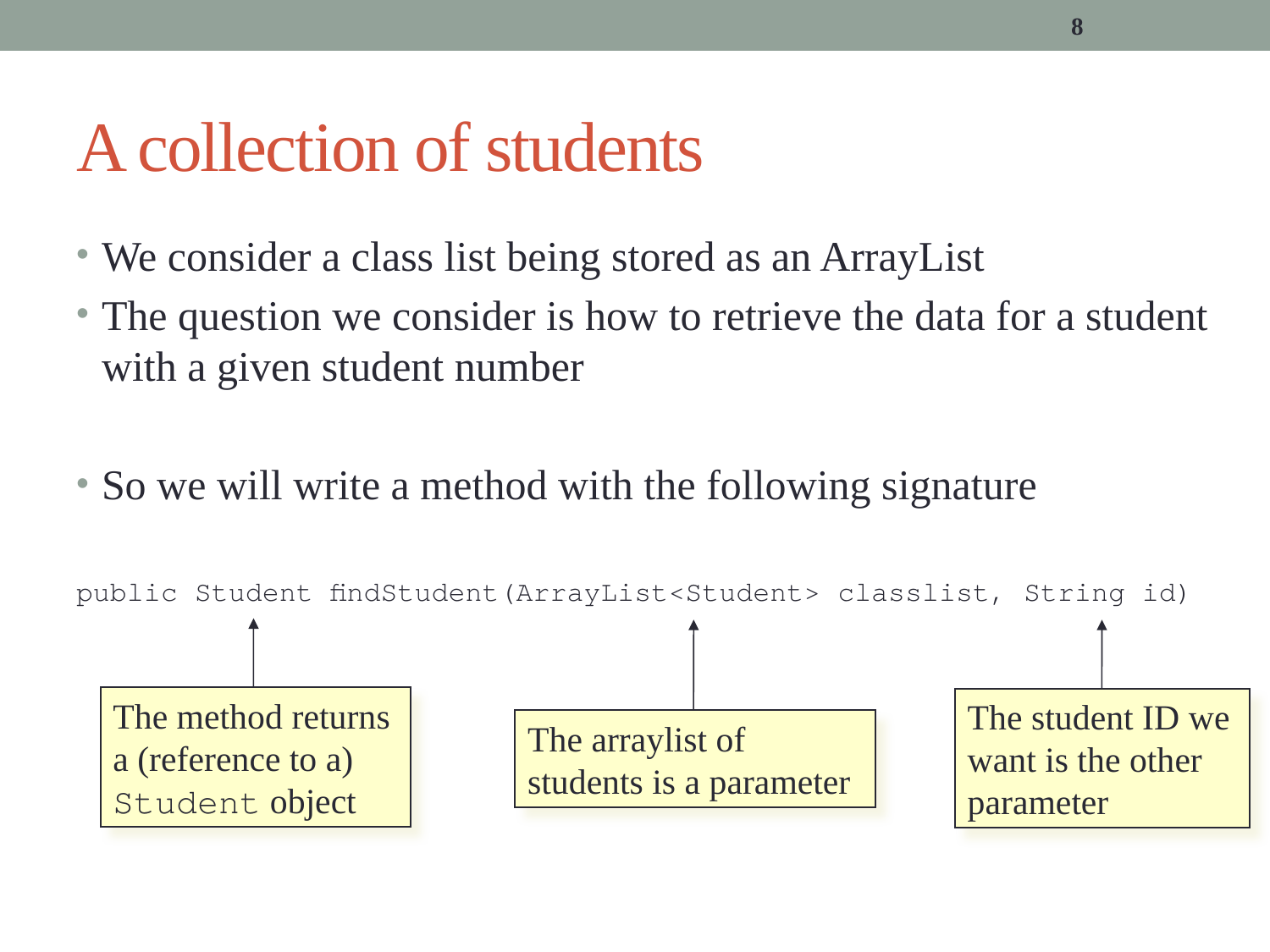

8
# A collection of students
We consider a class list being stored as an ArrayList
The question we consider is how to retrieve the data for a student with a given student number

So we will write a method with the following signature

public Student findStudent(ArrayList<Student> classlist, String id)

The method returns a (reference to a) Student object
The student ID we want is the other parameter
The arraylist of students is a parameter